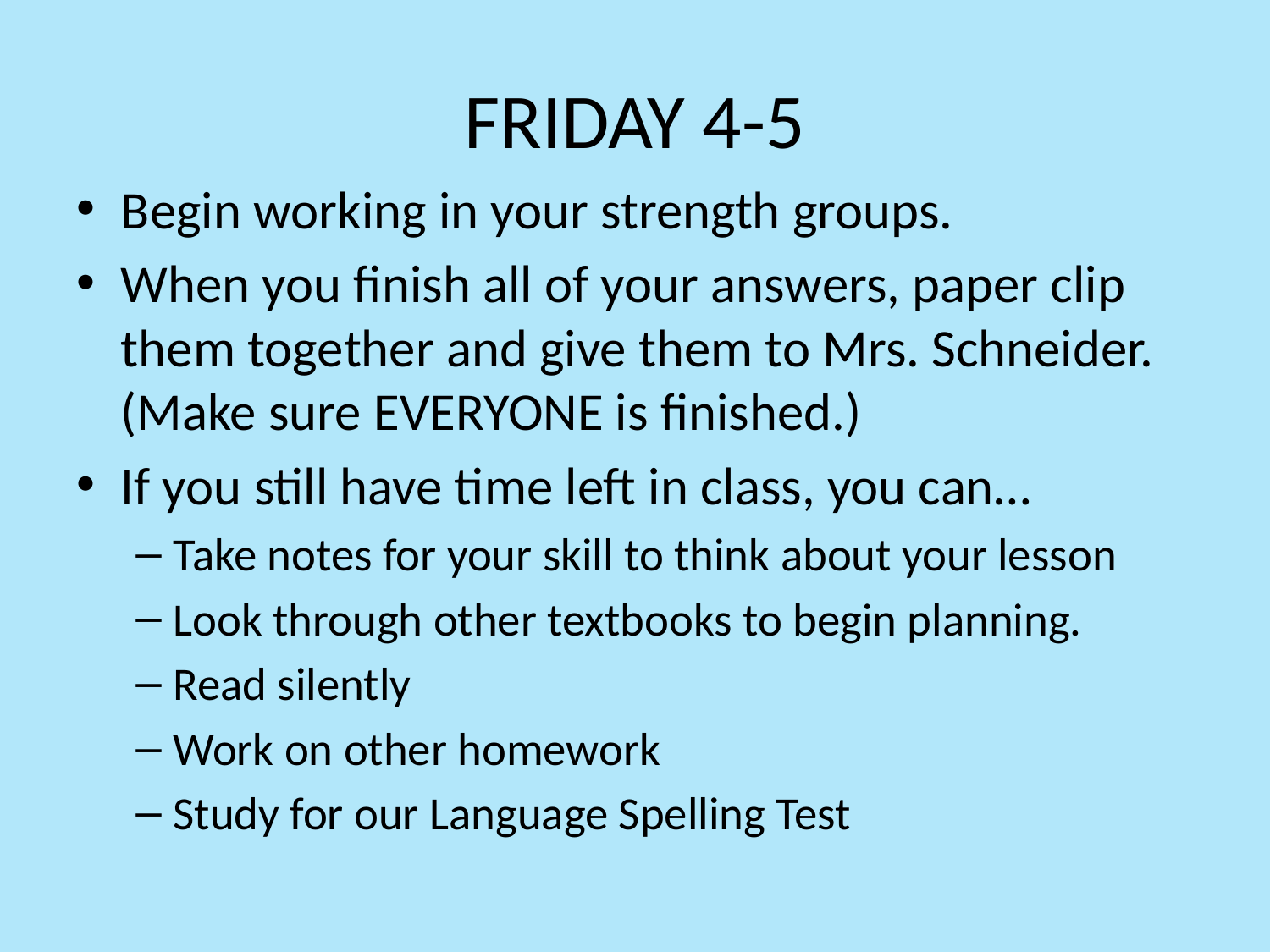

# FRIDAY 4-5
Begin working in your strength groups.
When you finish all of your answers, paper clip them together and give them to Mrs. Schneider.  (Make sure EVERYONE is finished.)
If you still have time left in class, you can…
Take notes for your skill to think about your lesson
Look through other textbooks to begin planning.
Read silently
Work on other homework
Study for our Language Spelling Test